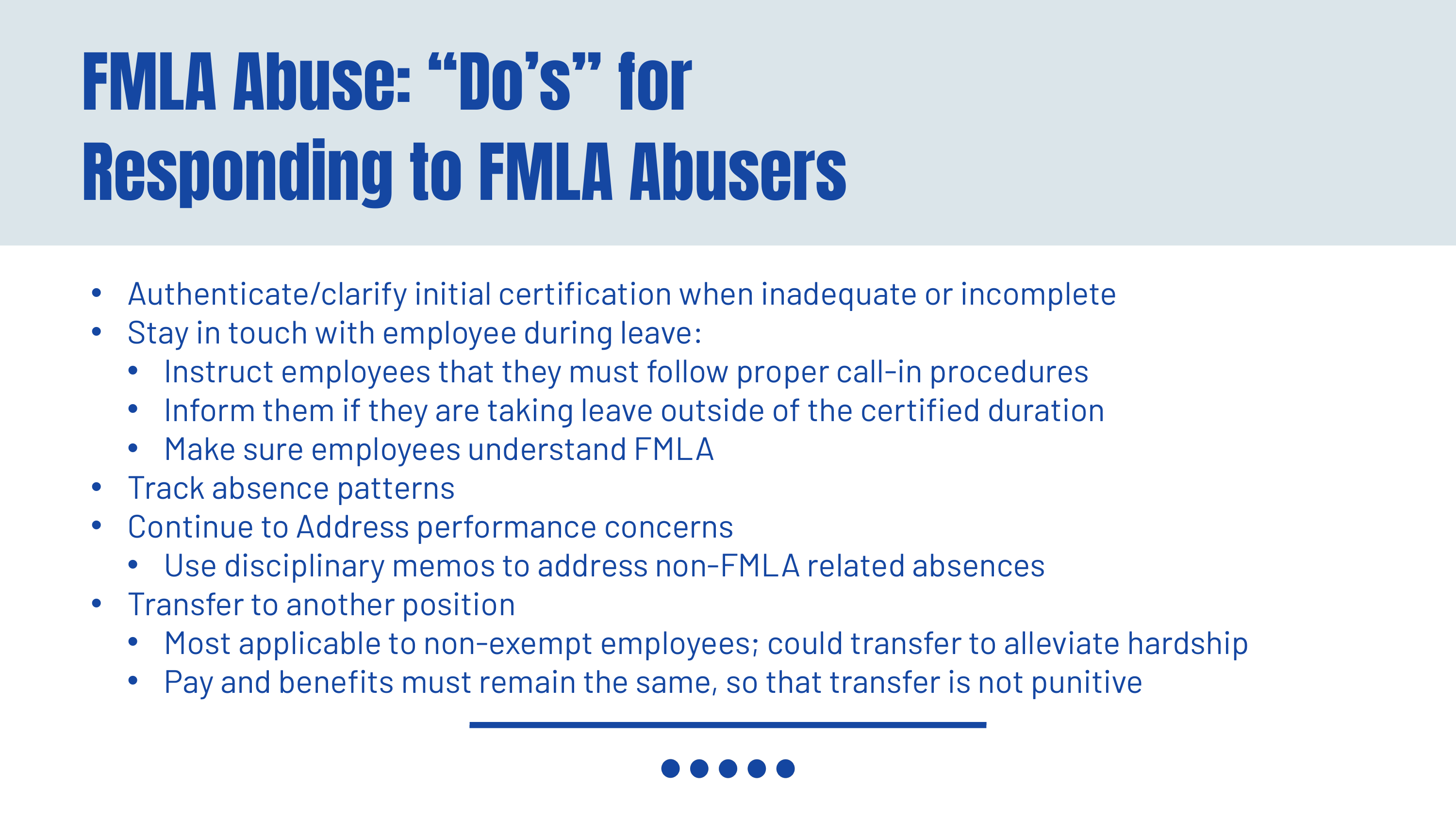

FMLA Abuse: “Do’s” for
Responding to FMLA Abusers
Authenticate/clarify initial certification when inadequate or incomplete
Stay in touch with employee during leave:
Instruct employees that they must follow proper call-in procedures
Inform them if they are taking leave outside of the certified duration
Make sure employees understand FMLA
Track absence patterns
Continue to Address performance concerns
Use disciplinary memos to address non-FMLA related absences
Transfer to another position
Most applicable to non-exempt employees; could transfer to alleviate hardship
Pay and benefits must remain the same, so that transfer is not punitive